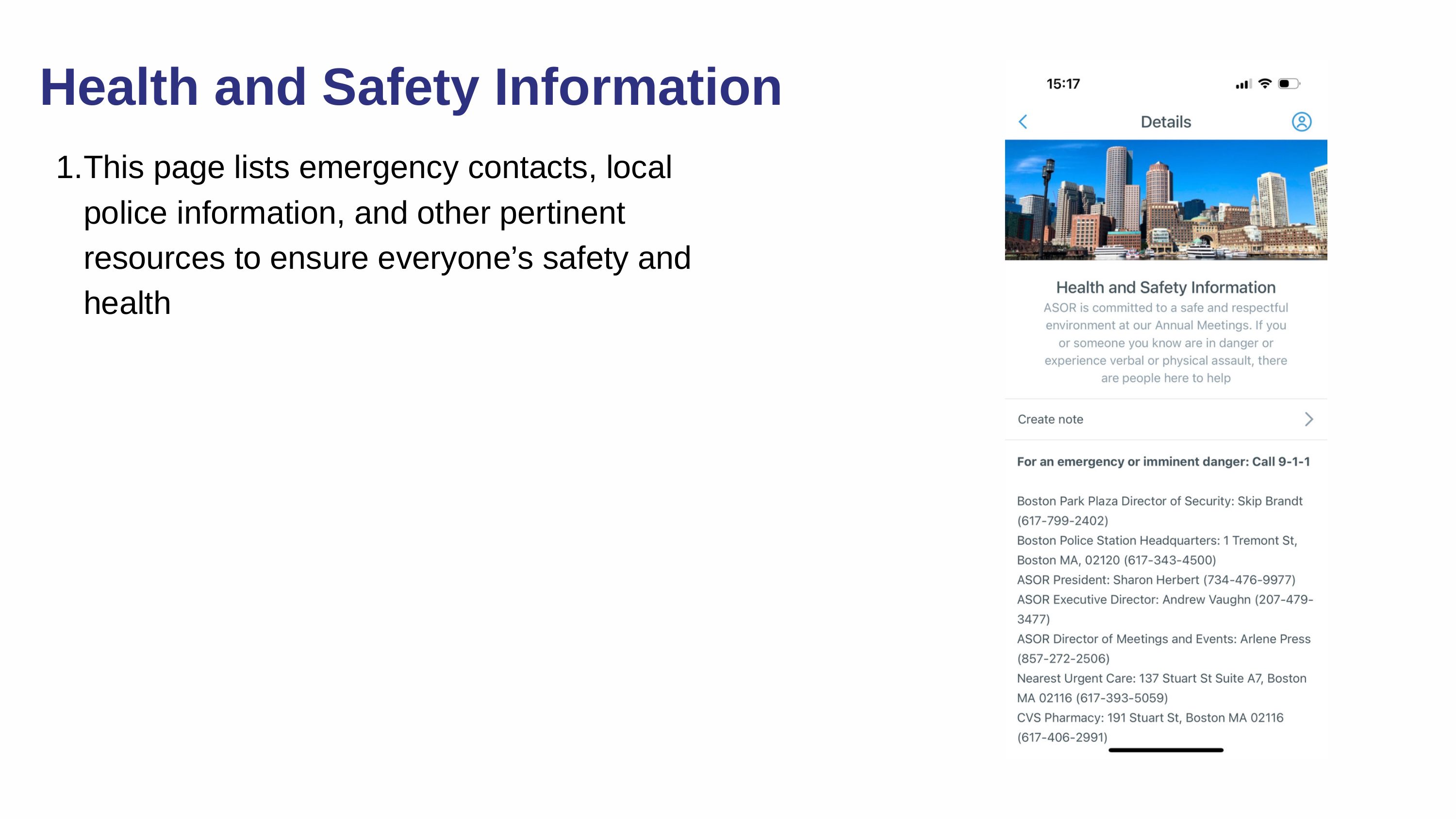

Health and Safety Information

This page lists emergency contacts, local police information, and other pertinent resources to ensure everyone’s safety and health